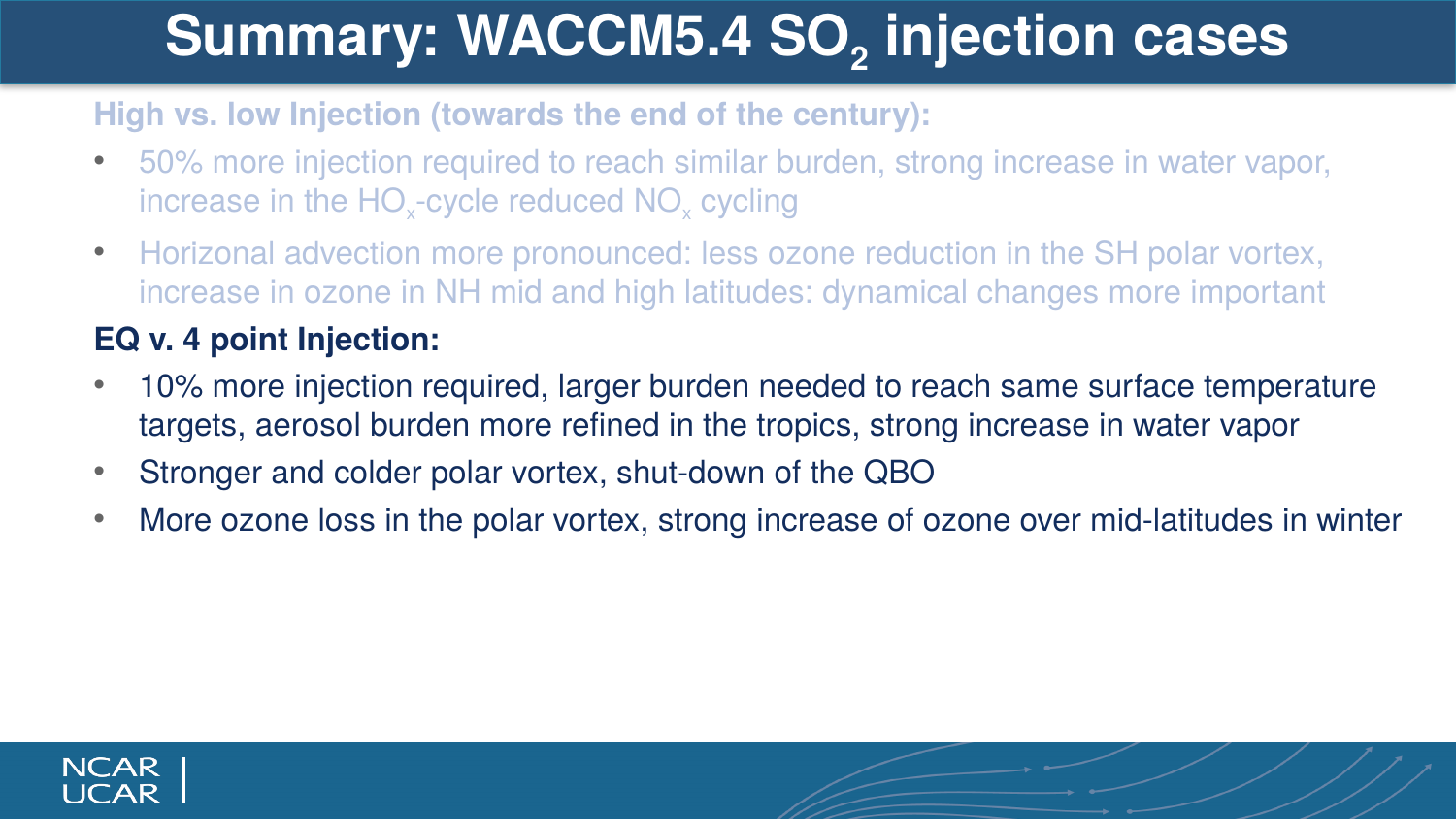

# Summary: WACCM5.4 SO2 injection cases
High vs. low Injection (towards the end of the century):
50% more injection required to reach similar burden, strong increase in water vapor, increase in the HOx-cycle reduced NOx cycling
Horizonal advection more pronounced: less ozone reduction in the SH polar vortex, increase in ozone in NH mid and high latitudes: dynamical changes more important
EQ v. 4 point Injection:
10% more injection required, larger burden needed to reach same surface temperature targets, aerosol burden more refined in the tropics, strong increase in water vapor
Stronger and colder polar vortex, shut-down of the QBO
More ozone loss in the polar vortex, strong increase of ozone over mid-latitudes in winter